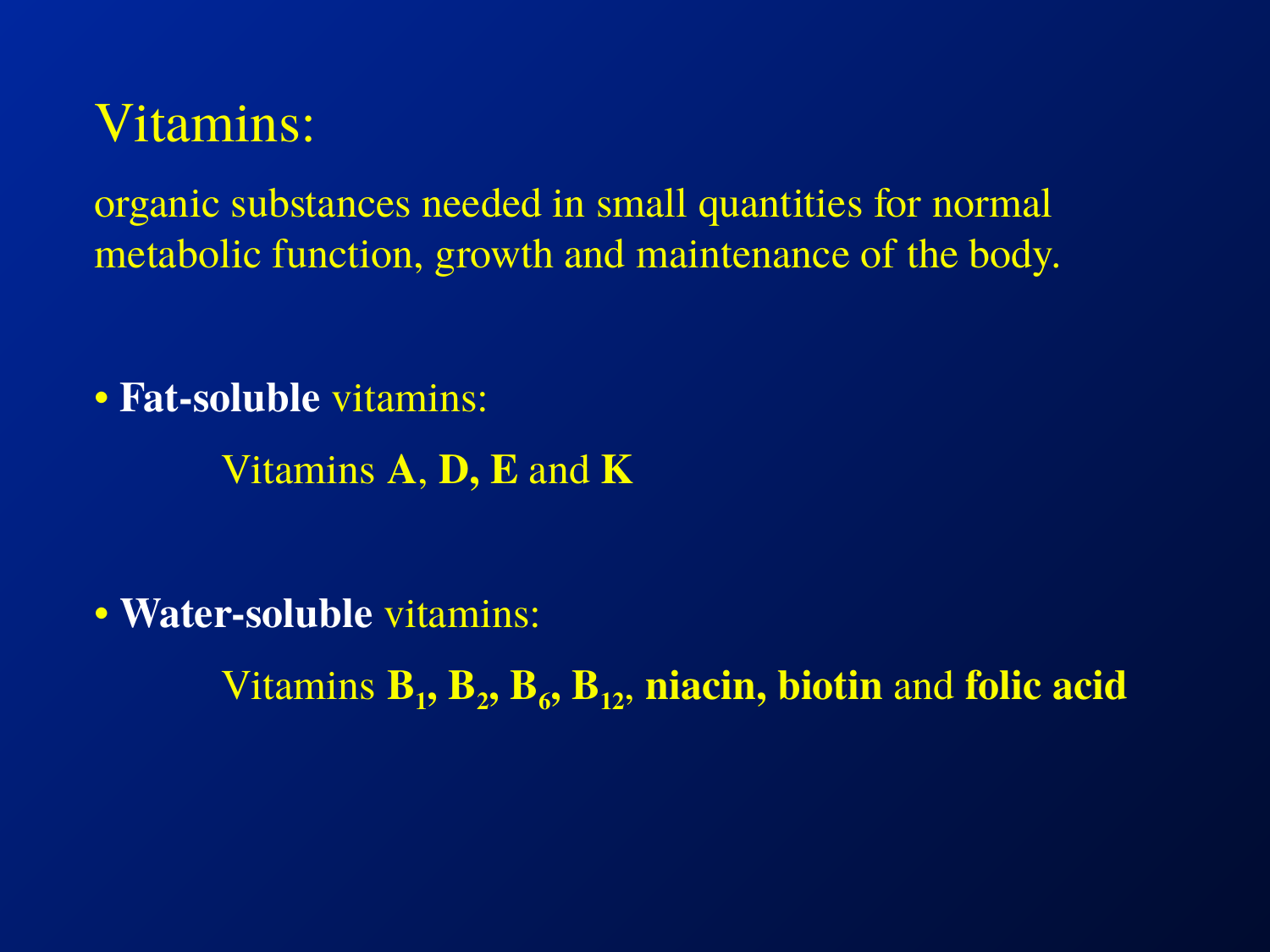

Vitamins:
organic substances needed in small quantities for normal metabolic function, growth and maintenance of the body.

• Fat-soluble vitamins:
	Vitamins A, D, E and K

• Water-soluble vitamins:
	Vitamins B1, B2, B6, B12, niacin, biotin and folic acid